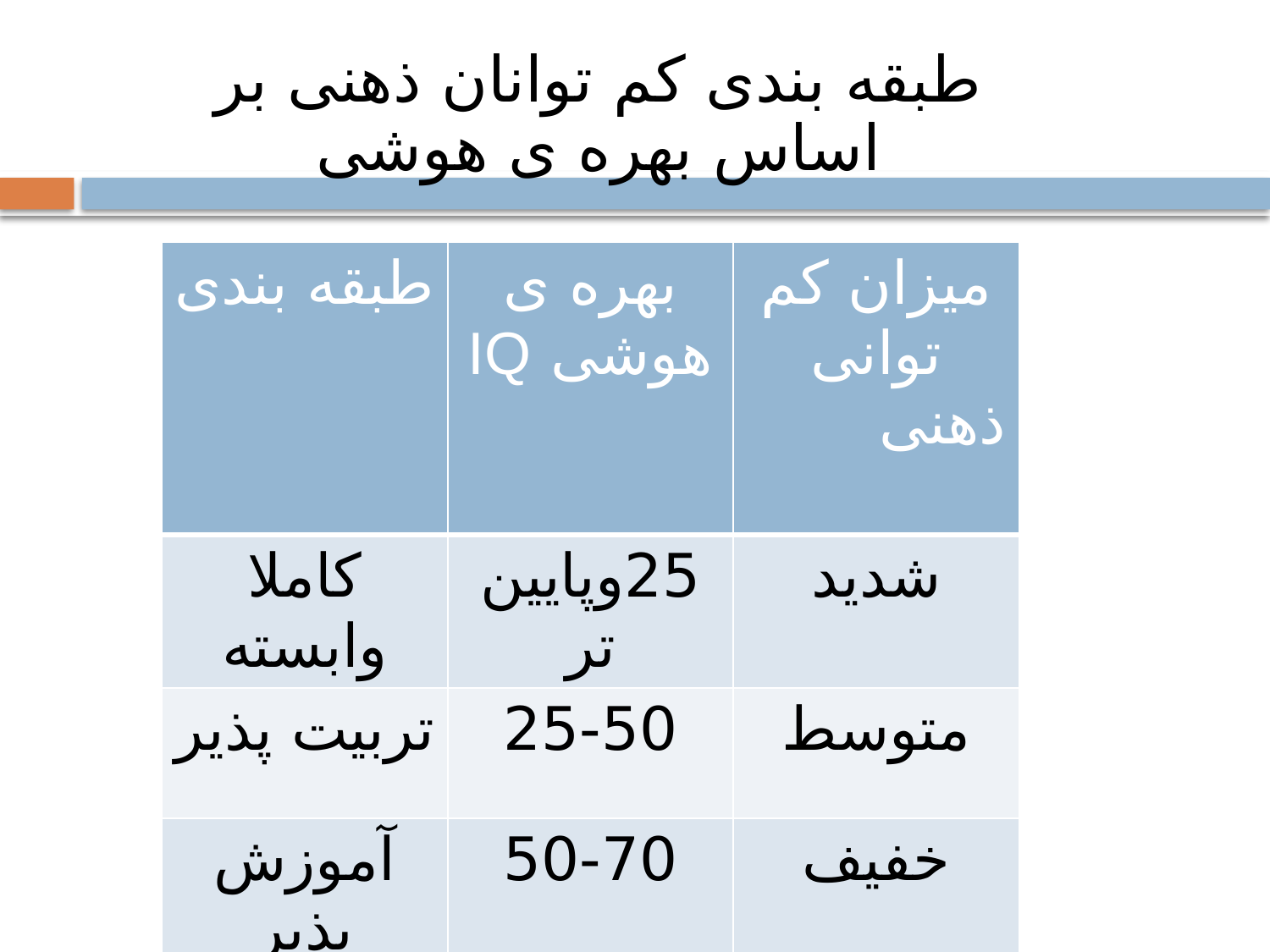

طبقه بندی کم توانان ذهنی بر اساس بهره ی هوشی
| طبقه بندی | بهره ی هوشی IQ | میزان کم توانی ذهنی |
| --- | --- | --- |
| کاملا وابسته | 25وپایین تر | شدید |
| تربیت پذیر | 25-50 | متوسط |
| آموزش پذیر | 50-70 | خفیف |